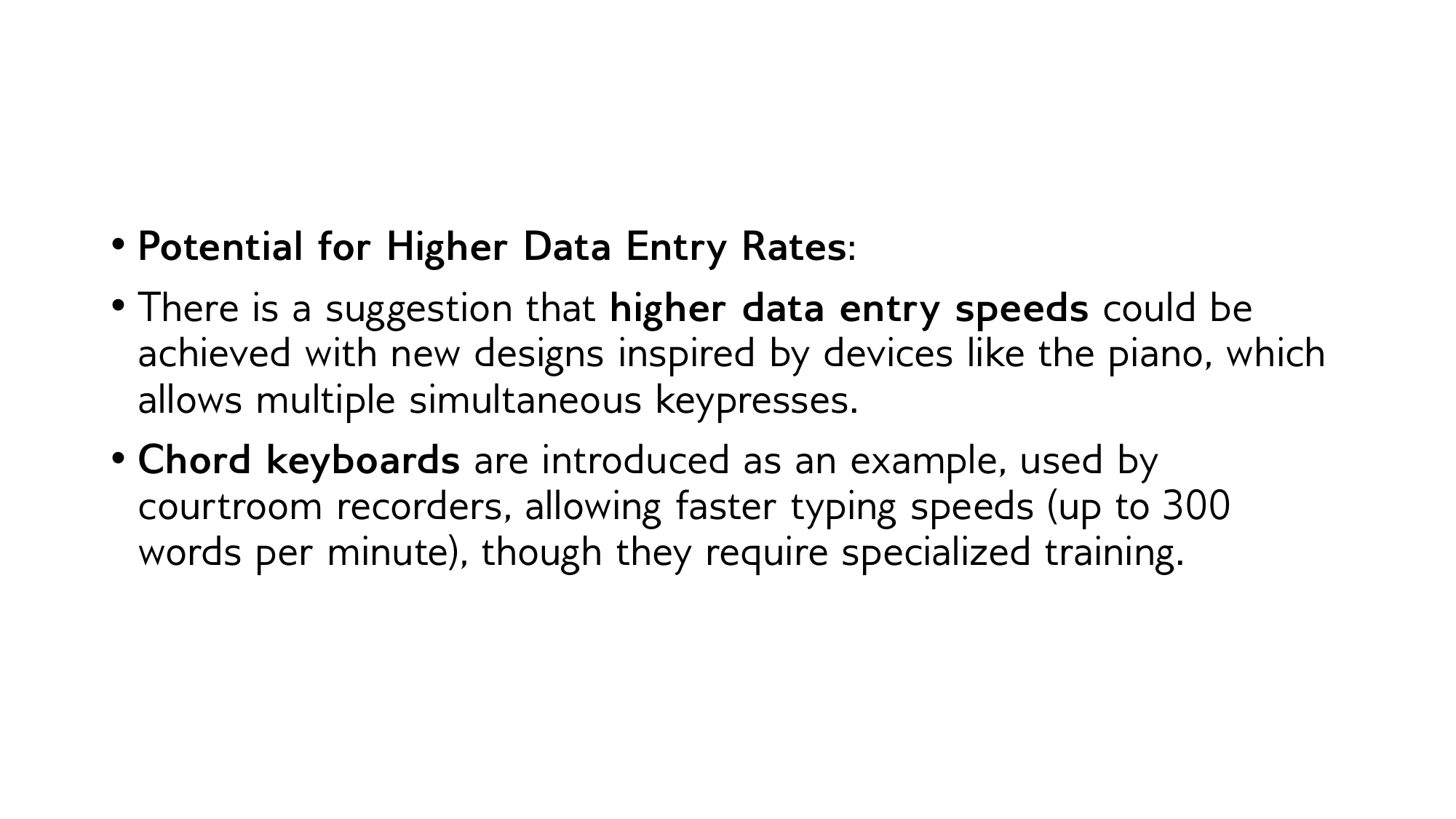

#
Potential for Higher Data Entry Rates:
There is a suggestion that higher data entry speeds could be achieved with new designs inspired by devices like the piano, which allows multiple simultaneous keypresses.
Chord keyboards are introduced as an example, used by courtroom recorders, allowing faster typing speeds (up to 300 words per minute), though they require specialized training.